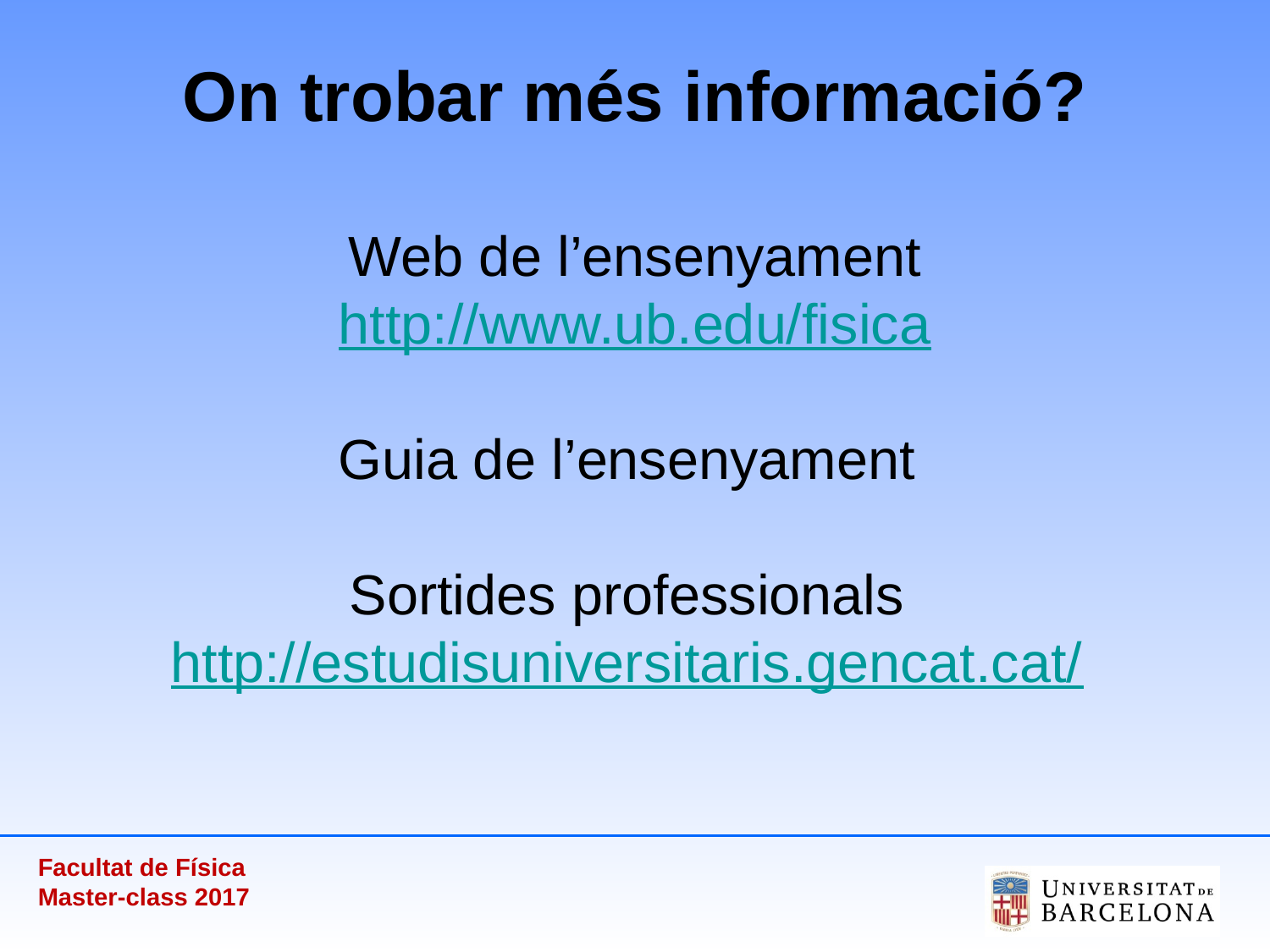

# On trobar més informació? Web de l’ensenyament http://www.ub.edu/fisica Guia de l’ensenyament Sortides professionals http://estudisuniversitaris.gencat.cat/